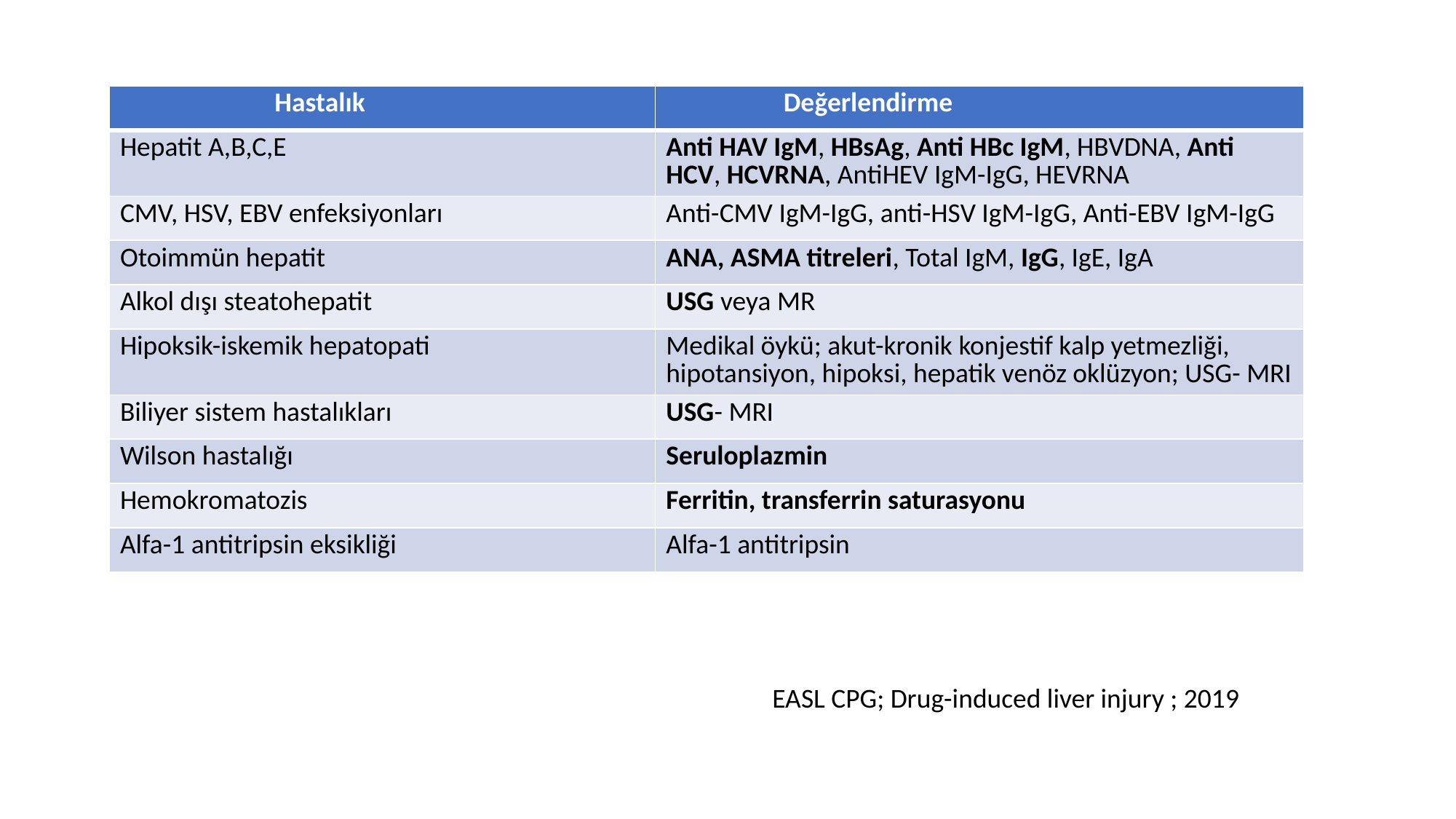

| Hastalık | Değerlendirme |
| --- | --- |
| Hepatit A,B,C,E | Anti HAV IgM, HBsAg, Anti HBc IgM, HBVDNA, Anti HCV, HCVRNA, AntiHEV IgM-IgG, HEVRNA |
| CMV, HSV, EBV enfeksiyonları | Anti-CMV IgM-IgG, anti-HSV IgM-IgG, Anti-EBV IgM-IgG |
| Otoimmün hepatit | ANA, ASMA titreleri, Total IgM, IgG, IgE, IgA |
| Alkol dışı steatohepatit | USG veya MR |
| Hipoksik-iskemik hepatopati | Medikal öykü; akut-kronik konjestif kalp yetmezliği, hipotansiyon, hipoksi, hepatik venöz oklüzyon; USG- MRI |
| Biliyer sistem hastalıkları | USG- MRI |
| Wilson hastalığı | Seruloplazmin |
| Hemokromatozis | Ferritin, transferrin saturasyonu |
| Alfa-1 antitripsin eksikliği | Alfa-1 antitripsin |
EASL CPG; Drug-induced liver injury ; 2019